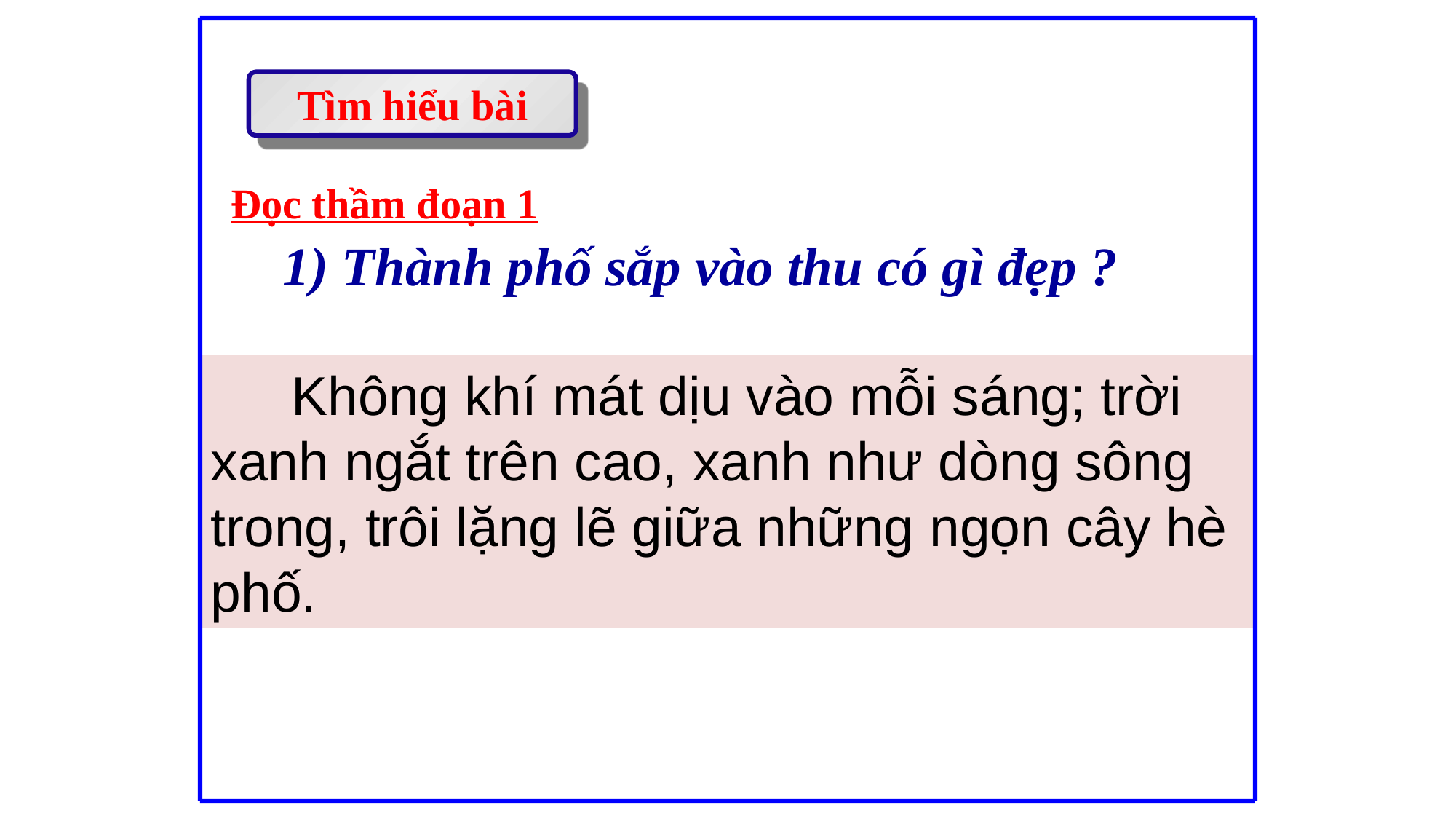

Tìm hiểu bài

Đọc thầm đoạn 1
1) Thành phố sắp vào thu có gì đẹp ?
      Không khí mát dịu vào mỗi sáng; trời xanh ngắt trên cao, xanh như dòng sông trong, trôi lặng lẽ giữa những ngọn cây hè phố.